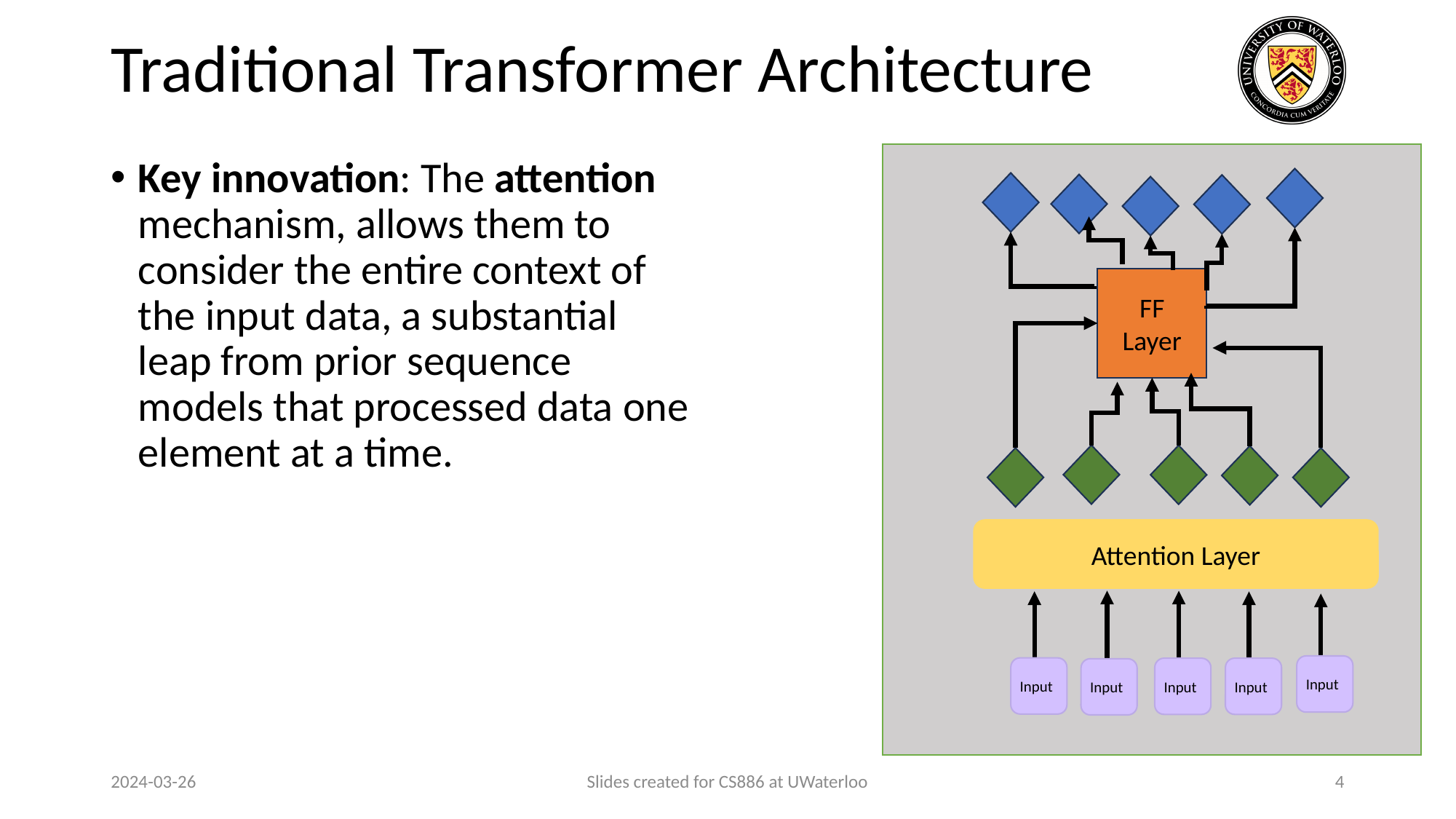

# Traditional Transformer Architecture

Key innovation: The attention mechanism, allows them to consider the entire context of the input data, a substantial leap from prior sequence models that processed data one element at a time.

FF Layer

Attention Layer
Input
Input
Input
Input
Input
2024-03-26
Slides created for CS886 at UWaterloo
4